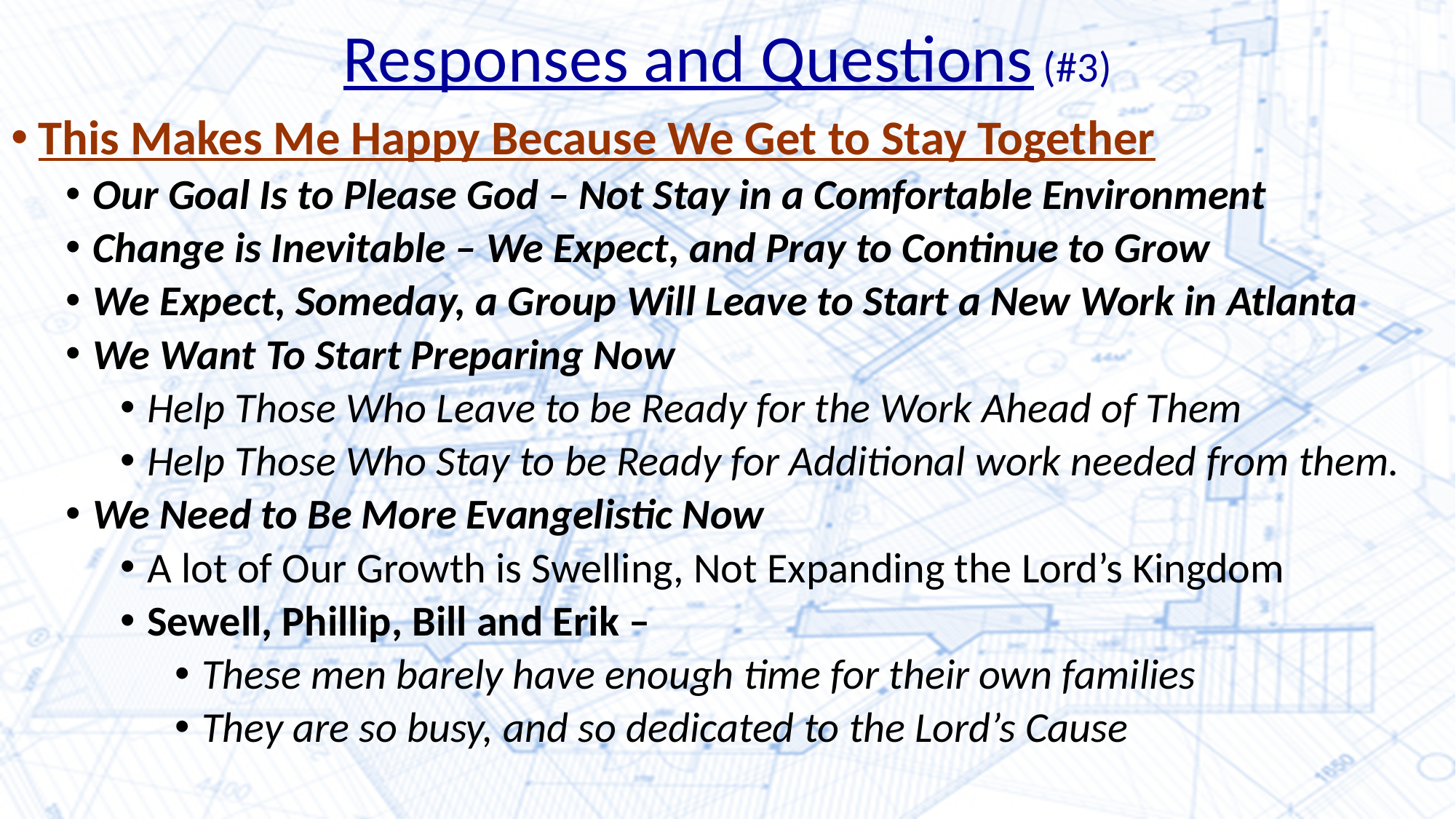

# Responses and Questions (#3)
This Makes Me Happy Because We Get to Stay Together
Our Goal Is to Please God – Not Stay in a Comfortable Environment
Change is Inevitable – We Expect, and Pray to Continue to Grow
We Expect, Someday, a Group Will Leave to Start a New Work in Atlanta
We Want To Start Preparing Now
Help Those Who Leave to be Ready for the Work Ahead of Them
Help Those Who Stay to be Ready for Additional work needed from them.
We Need to Be More Evangelistic Now
A lot of Our Growth is Swelling, Not Expanding the Lord’s Kingdom
Sewell, Phillip, Bill and Erik –
These men barely have enough time for their own families
They are so busy, and so dedicated to the Lord’s Cause